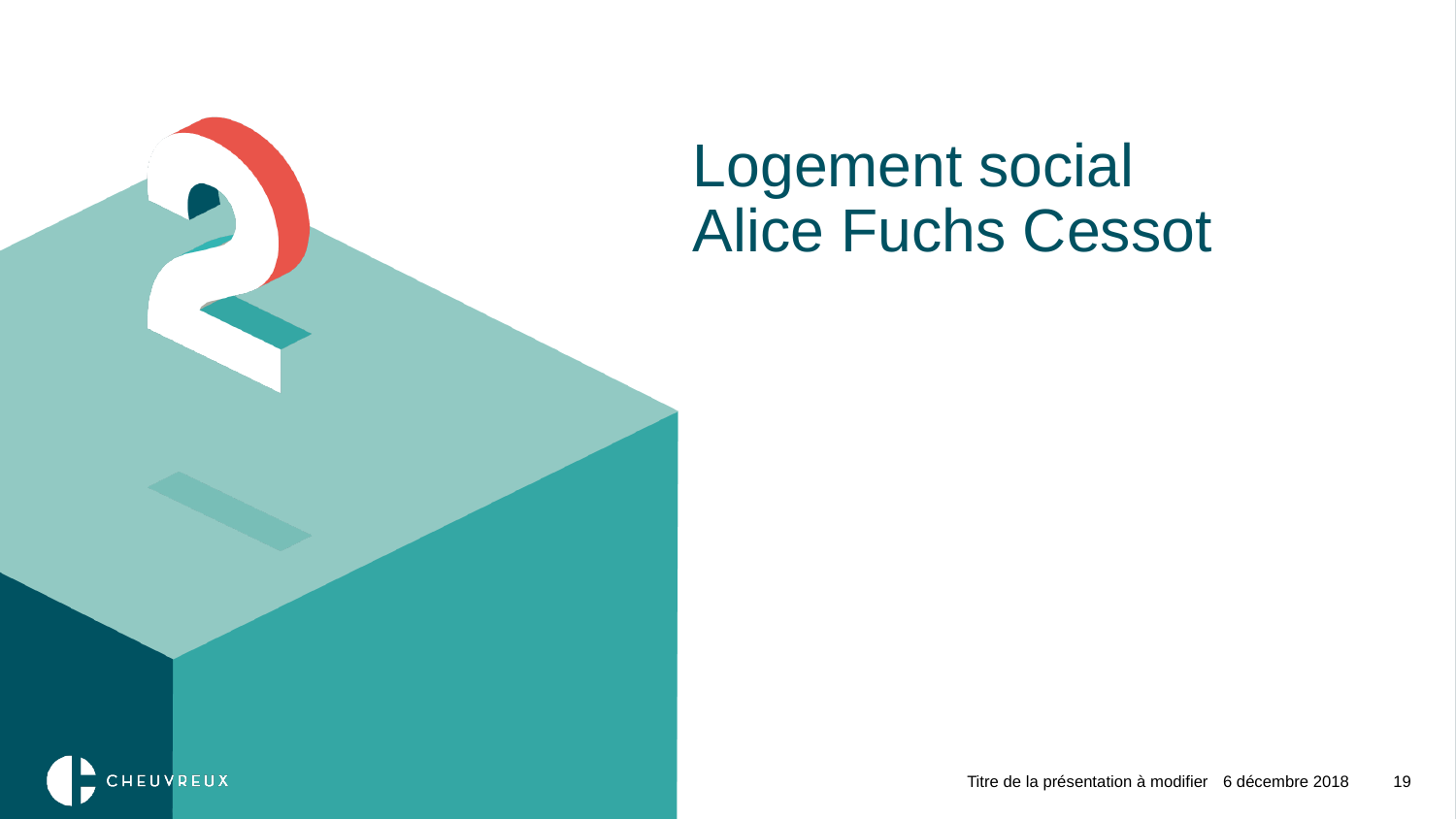

# Logement social Alice Fuchs Cessot

Titre de la présentation à modifier
6 décembre 2018
19